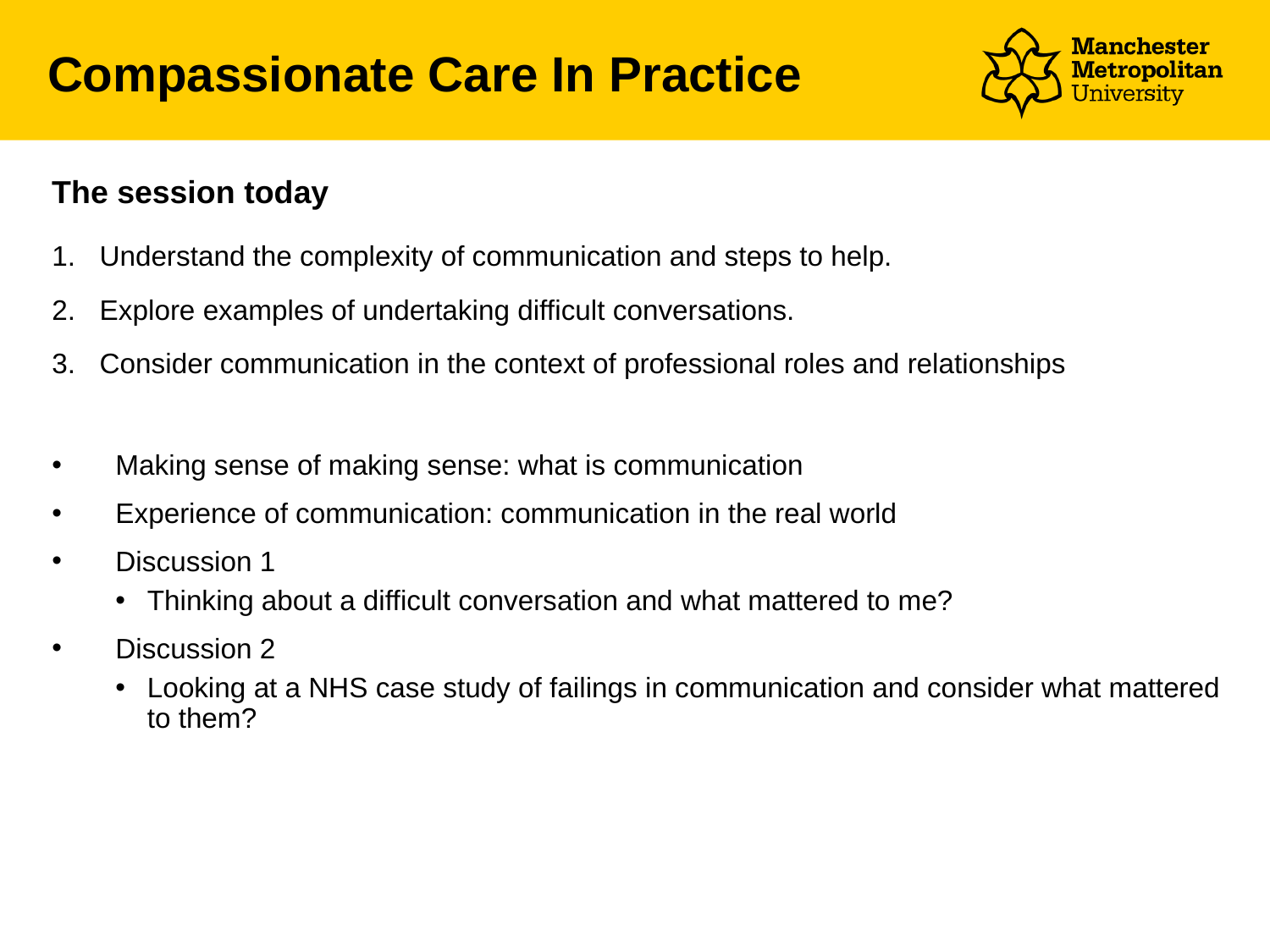

# Compassionate Care In Practice
The session today
Understand the complexity of communication and steps to help.
Explore examples of undertaking difficult conversations.
Consider communication in the context of professional roles and relationships

Making sense of making sense: what is communication
Experience of communication: communication in the real world
Discussion 1
Thinking about a difficult conversation and what mattered to me?
Discussion 2
Looking at a NHS case study of failings in communication and consider what mattered to them?